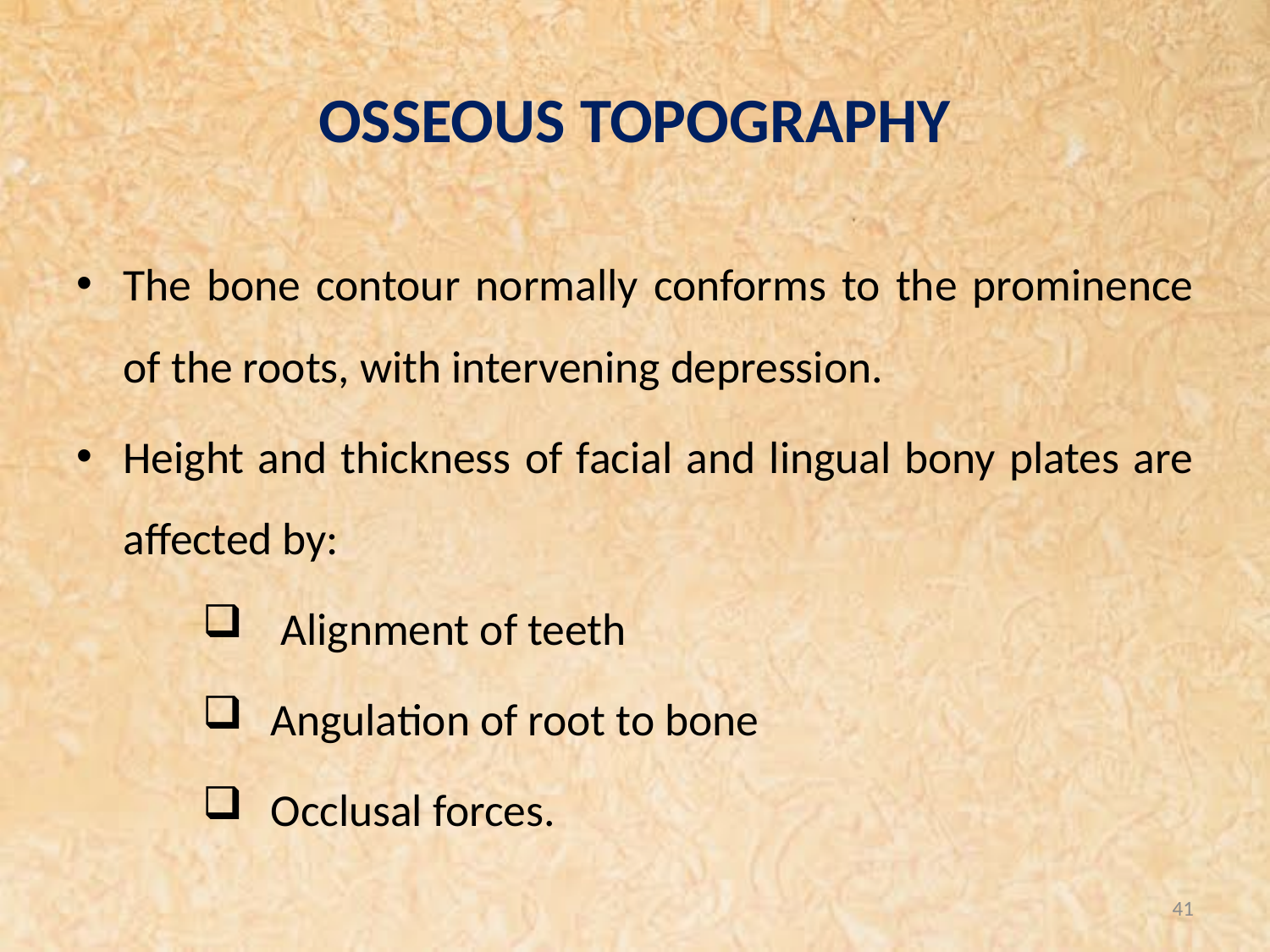

# OSSEOUS TOPOGRAPHY
The bone contour normally conforms to the prominence of the roots, with intervening depression.
Height and thickness of facial and lingual bony plates are affected by:
    Alignment of teeth
   Angulation of root to bone
   Occlusal forces.
41